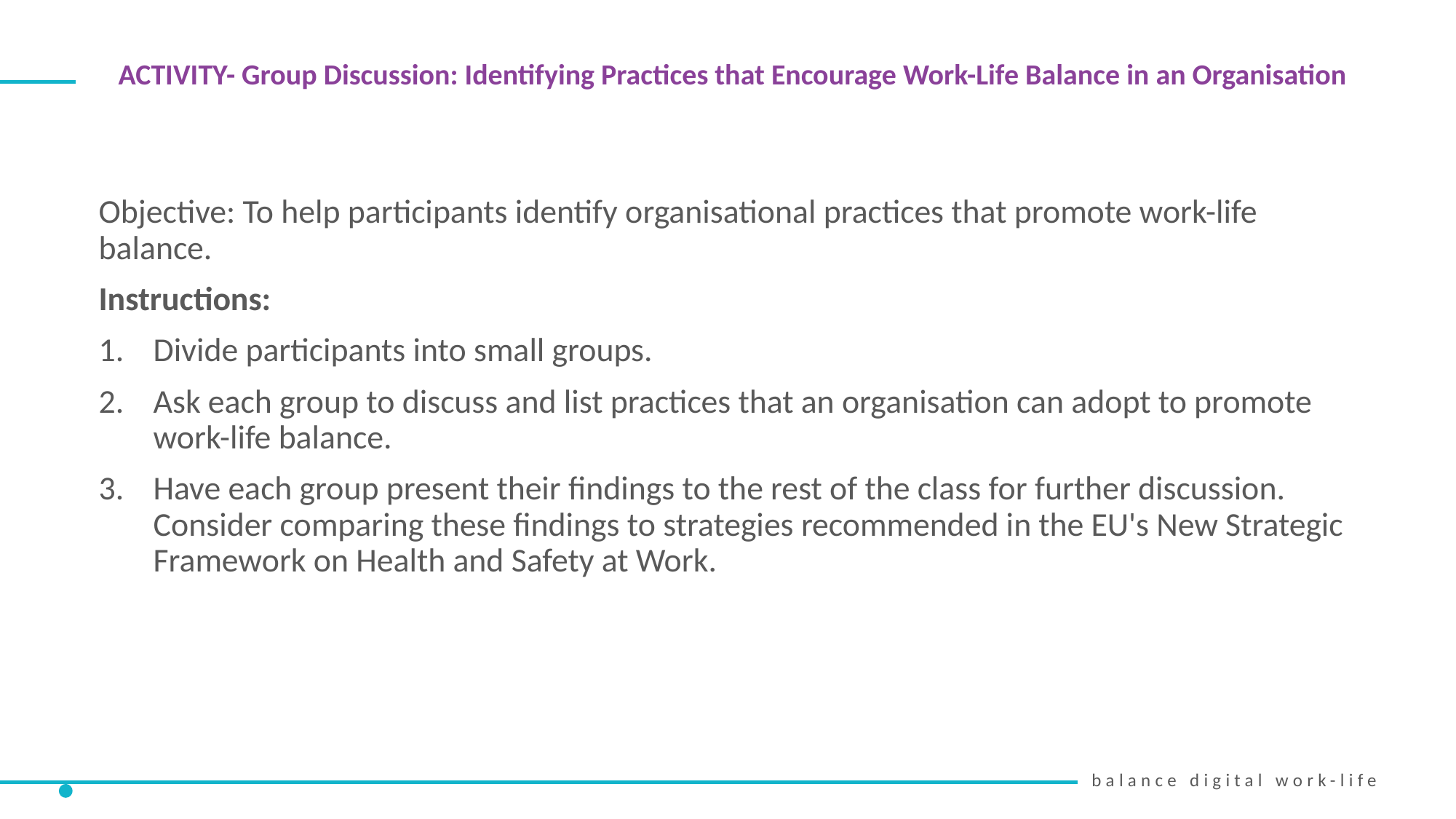

ACTIVITY- Group Discussion: Identifying Practices that Encourage Work-Life Balance in an Organisation
Objective: To help participants identify organisational practices that promote work-life balance.
Instructions:
Divide participants into small groups.
Ask each group to discuss and list practices that an organisation can adopt to promote work-life balance.
Have each group present their findings to the rest of the class for further discussion. Consider comparing these findings to strategies recommended in the EU's New Strategic Framework on Health and Safety at Work.